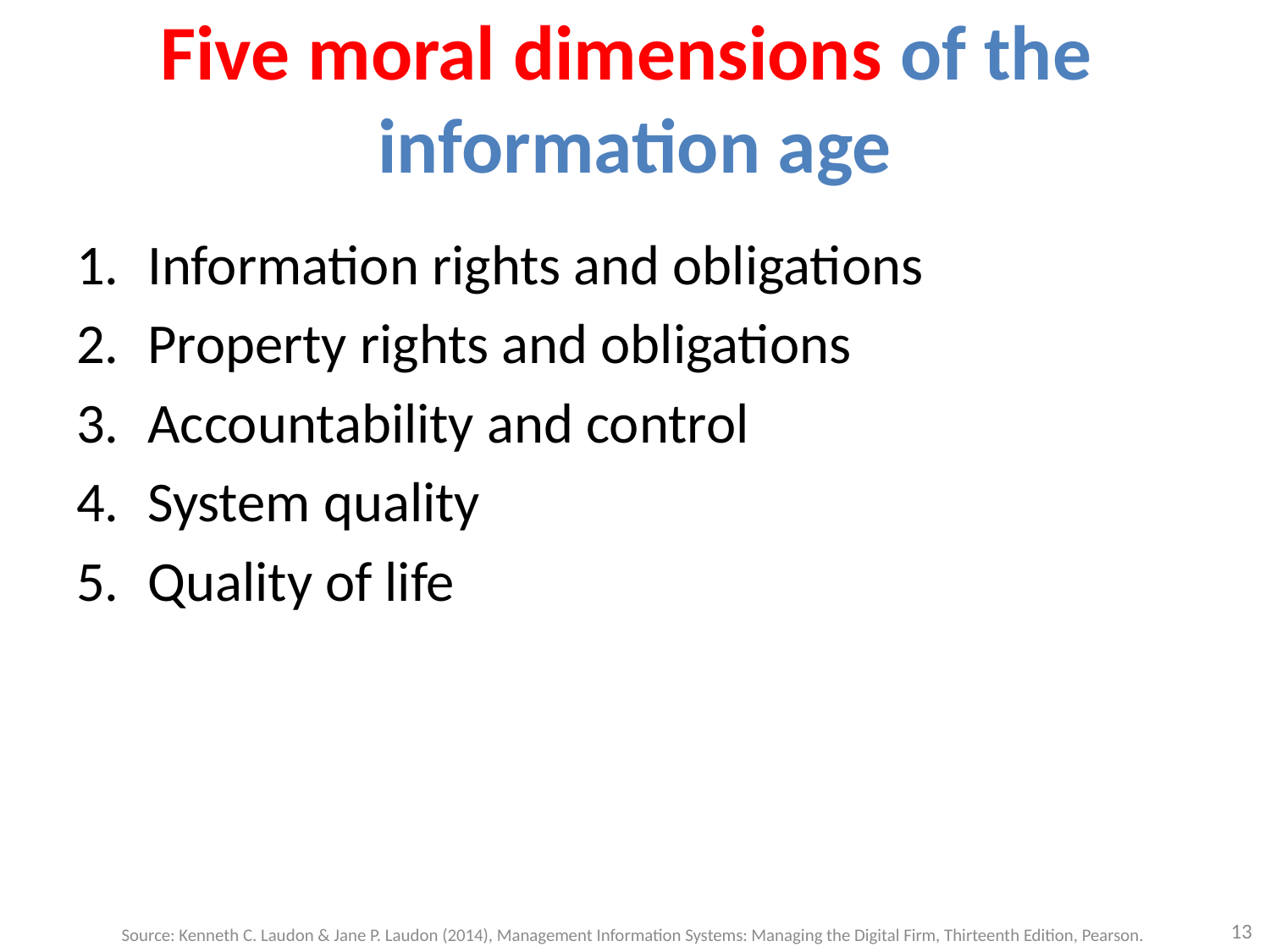

# Five moral dimensions of the information age
Information rights and obligations
Property rights and obligations
Accountability and control
System quality
Quality of life
13
Source: Kenneth C. Laudon & Jane P. Laudon (2014), Management Information Systems: Managing the Digital Firm, Thirteenth Edition, Pearson.